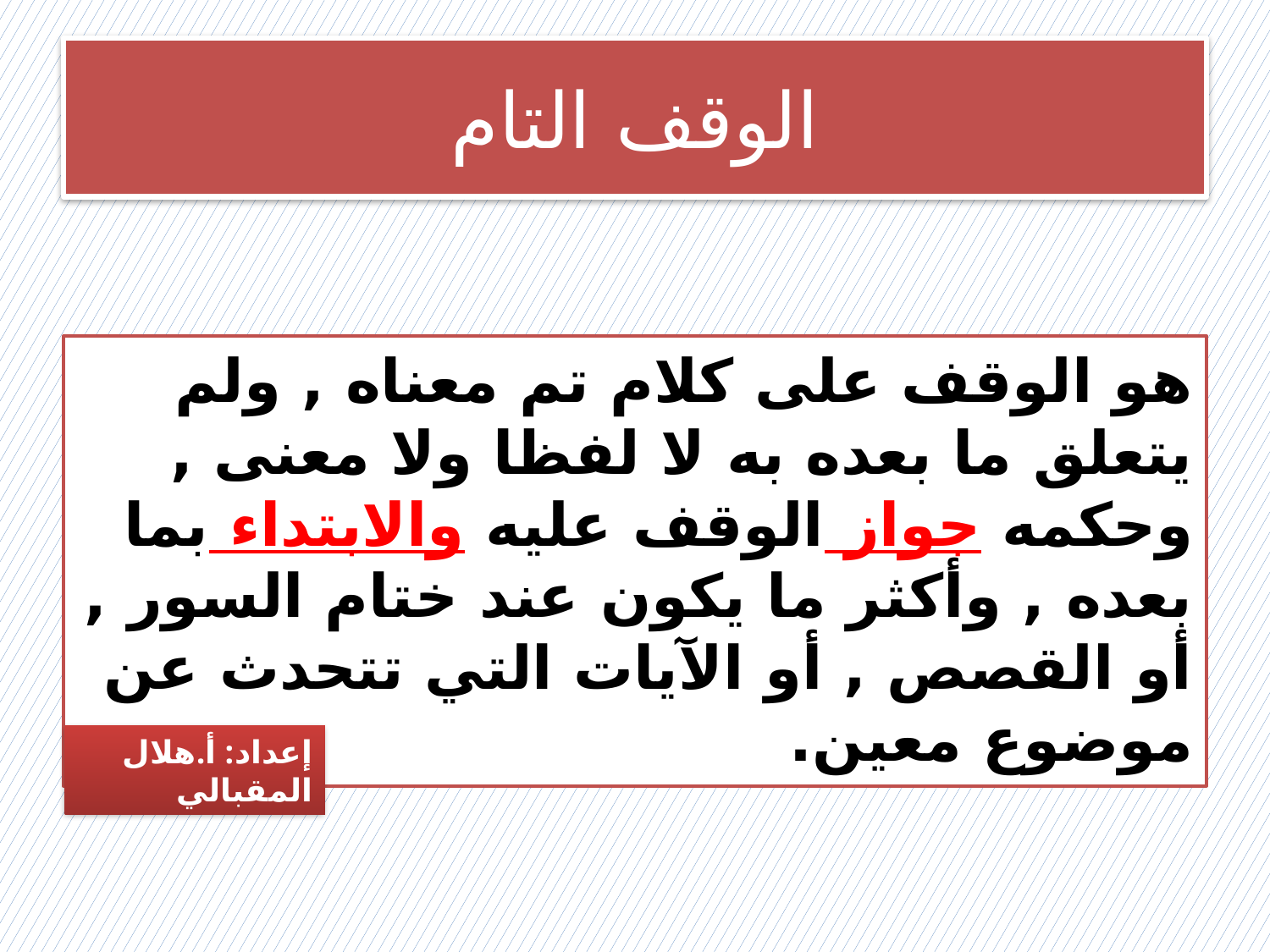

# الوقف التام
هو الوقف على كلام تم معناه , ولم يتعلق ما بعده به لا لفظا ولا معنى , وحكمه جواز الوقف عليه والابتداء بما بعده , وأكثر ما يكون عند ختام السور , أو القصص , أو الآيات التي تتحدث عن موضوع معين.
إعداد: أ.هلال المقبالي